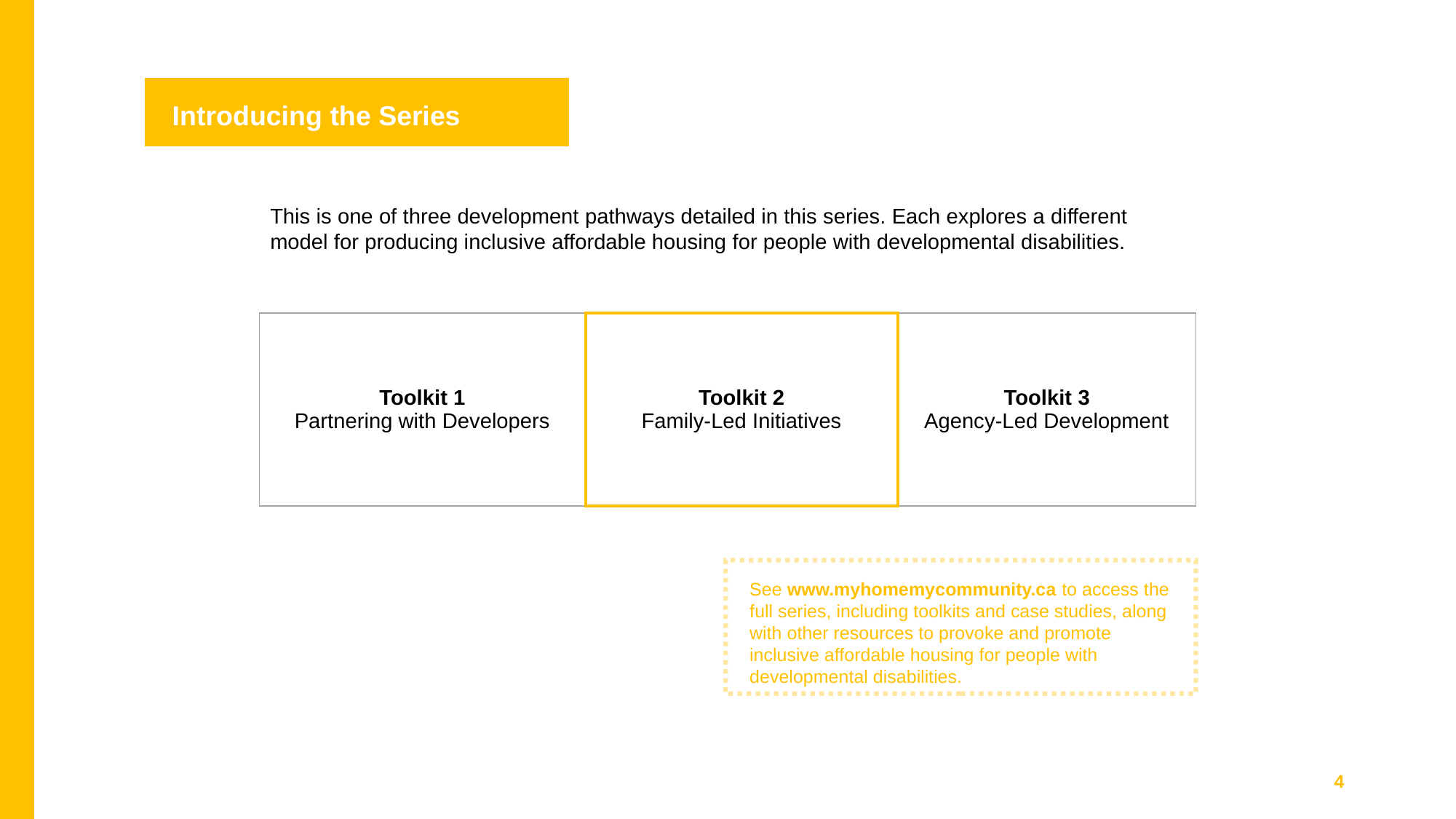

Introducing the Series

This is one of three development pathways detailed in this series. Each explores a different model for producing inclusive affordable housing for people with developmental disabilities.
| Toolkit 1 Partnering with Developers | Toolkit 2 Family-Led Initiatives | Toolkit 3 Agency-Led Development |
| --- | --- | --- |

See www.myhomemycommunity.ca to access the full series, including toolkits and case studies, along with other resources to provoke and promote inclusive affordable housing for people with developmental disabilities.
4